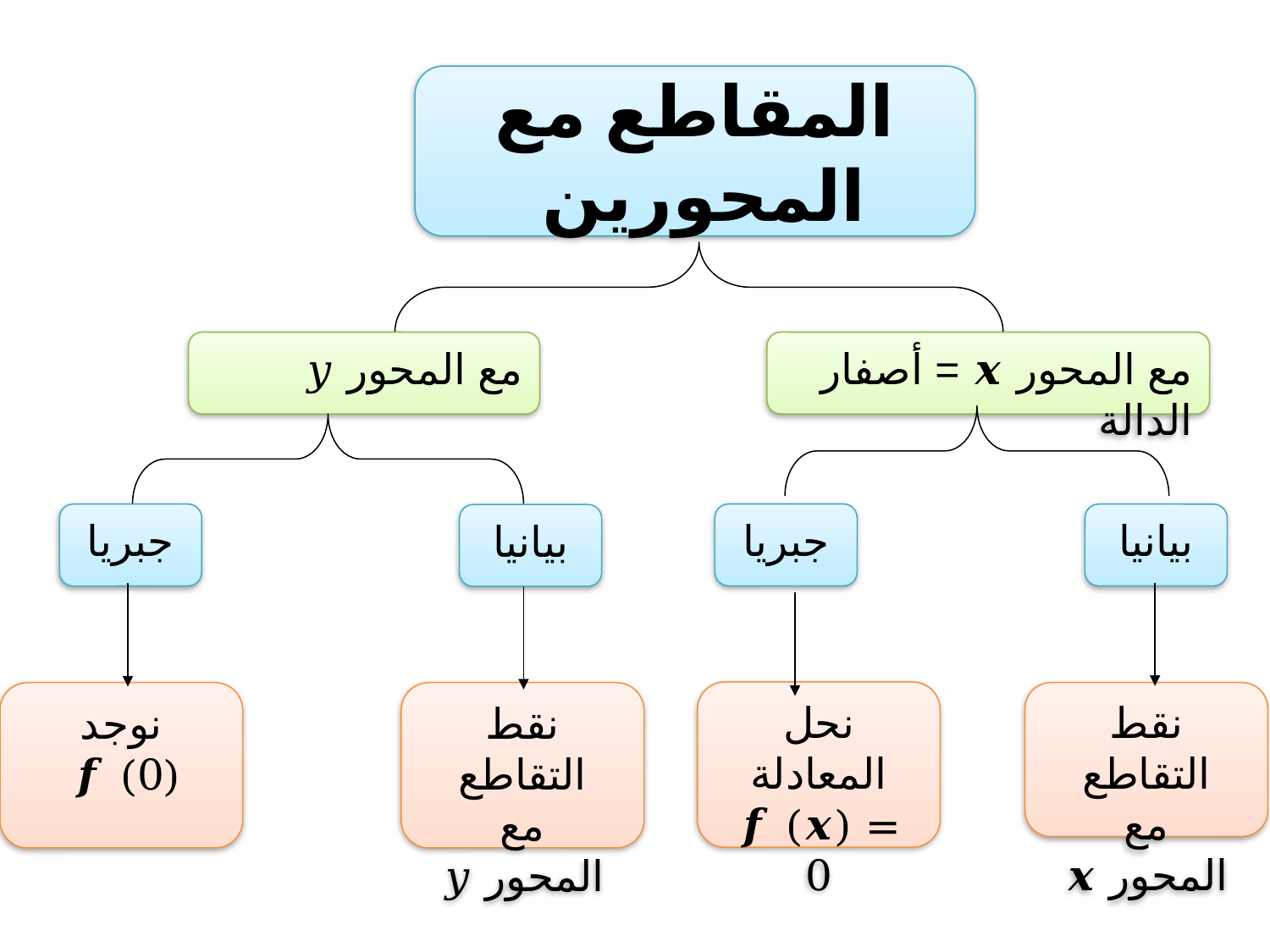

المقاطع مع المحورين

مع المحور 𝑦

مع المحور 𝒙 = أصفار الدالة

جبريا

جبريا

بيانيا

بيانيا

نحل المعادلة
𝒇 (𝒙) = 0

نوجد
𝒇 (0)

نقط التقاطع
مع المحور 𝑦

نقط التقاطع
مع المحور 𝒙